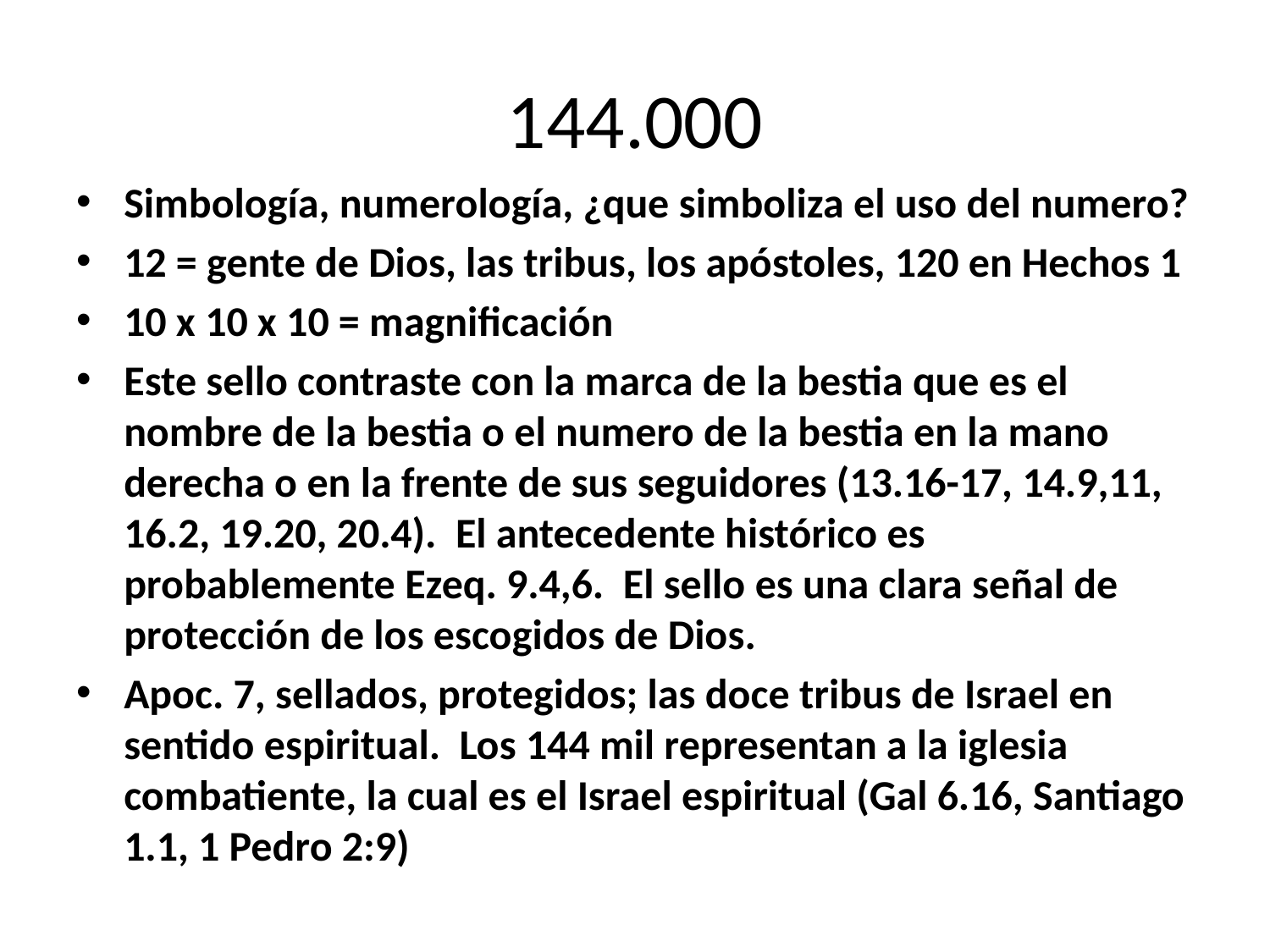

# 144.000
Simbología, numerología, ¿que simboliza el uso del numero?
12 = gente de Dios, las tribus, los apóstoles, 120 en Hechos 1
10 x 10 x 10 = magnificación
Este sello contraste con la marca de la bestia que es el nombre de la bestia o el numero de la bestia en la mano derecha o en la frente de sus seguidores (13.16-17, 14.9,11, 16.2, 19.20, 20.4).  El antecedente histórico es probablemente Ezeq. 9.4,6.  El sello es una clara señal de protección de los escogidos de Dios.
Apoc. 7, sellados, protegidos; las doce tribus de Israel en sentido espiritual.  Los 144 mil representan a la iglesia combatiente, la cual es el Israel espiritual (Gal 6.16, Santiago 1.1, 1 Pedro 2:9)